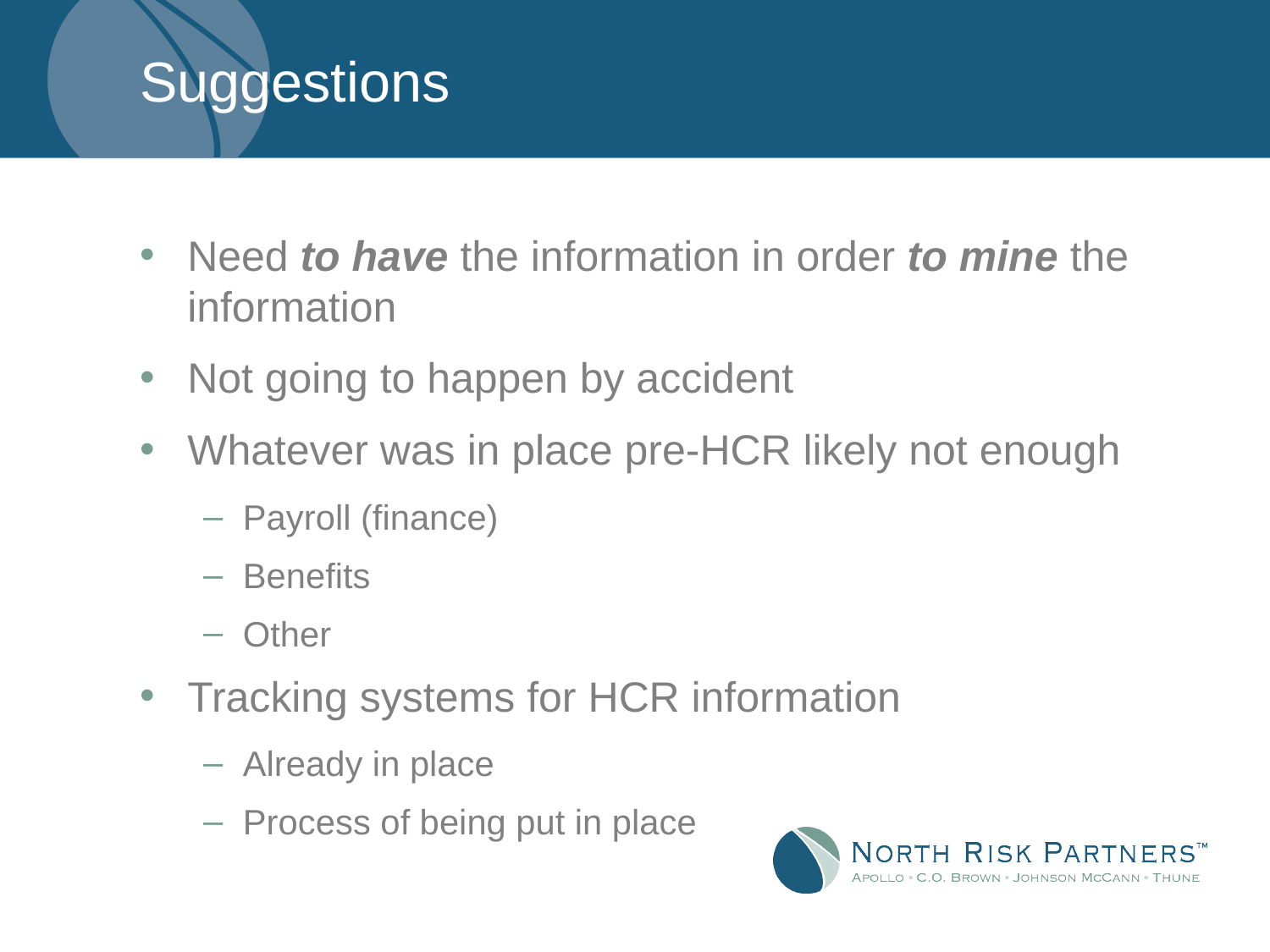

# Suggestions
Need to have the information in order to mine the information
Not going to happen by accident
Whatever was in place pre-HCR likely not enough
Payroll (finance)
Benefits
Other
Tracking systems for HCR information
Already in place
Process of being put in place